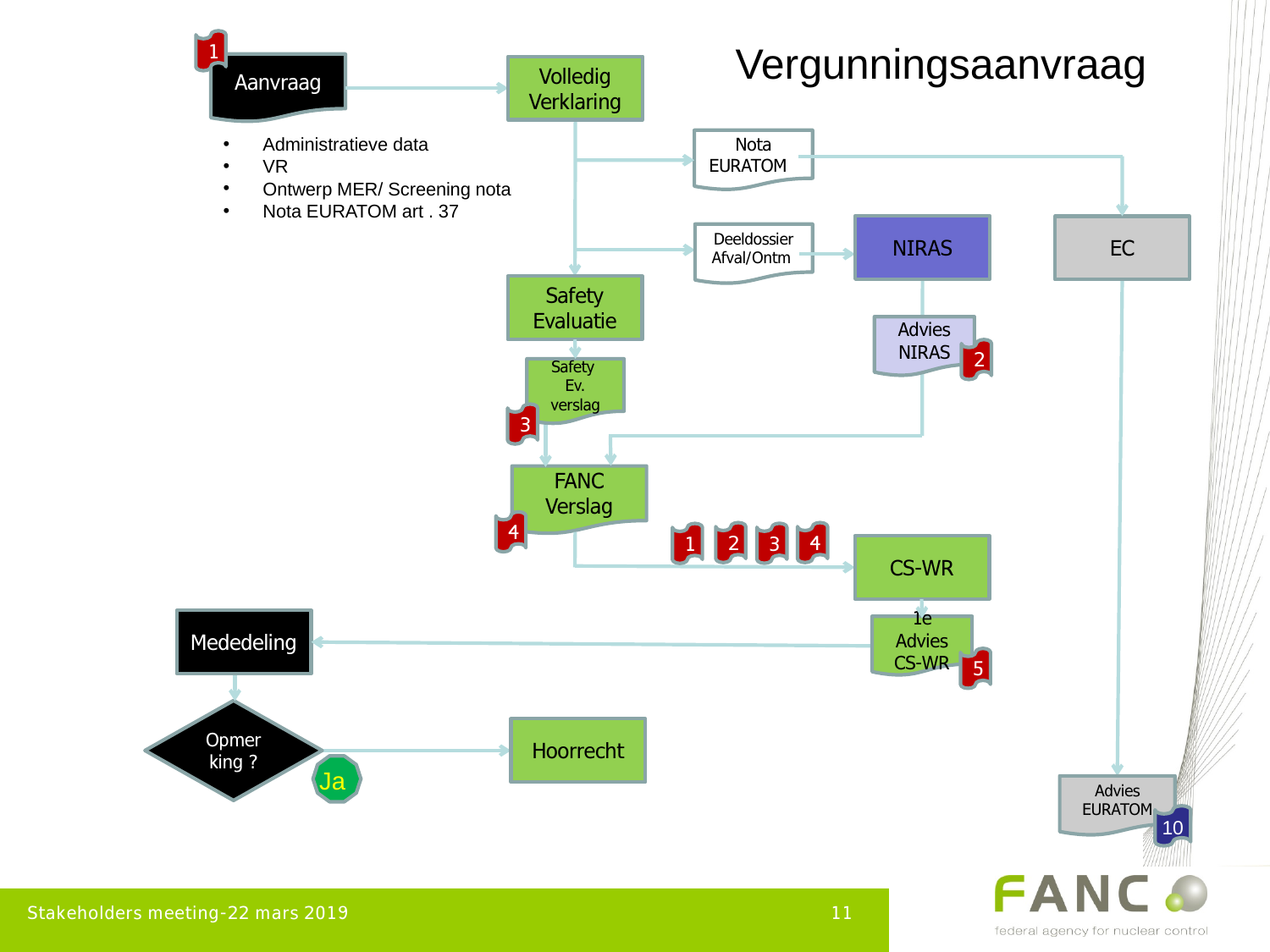

1
Vergunningsaanvraag
Aanvraag
Volledig Verklaring
Administratieve data
VR
Ontwerp MER/ Screening nota
Nota EURATOM art . 37
Nota EURATOM
NIRAS
EC
Deeldossier
Afval/Ontm
Safety Evaluatie
Advies NIRAS
2
Safety
Ev. verslag
3
FANC Verslag
4
2
4
3
1
CS-WR
Mededeling
1e Advies CS-WR
5
Opmerking ?
Hoorrecht

Ja
Advies EURATOM

10
Stakeholders meeting-22 mars 2019
11